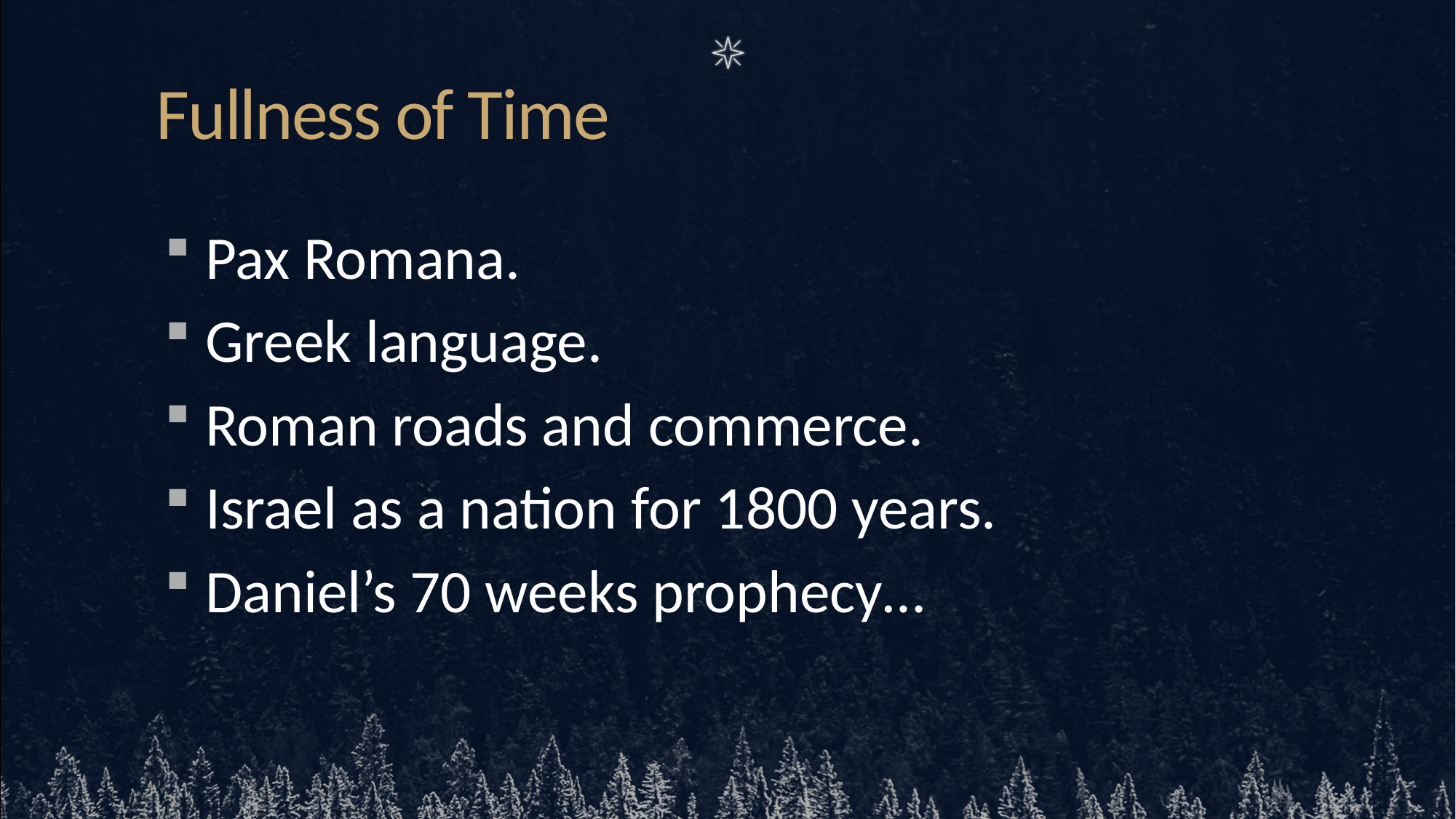

# Fullness of Time
Pax Romana.
Greek language.
Roman roads and commerce.
Israel as a nation for 1800 years.
Daniel’s 70 weeks prophecy…